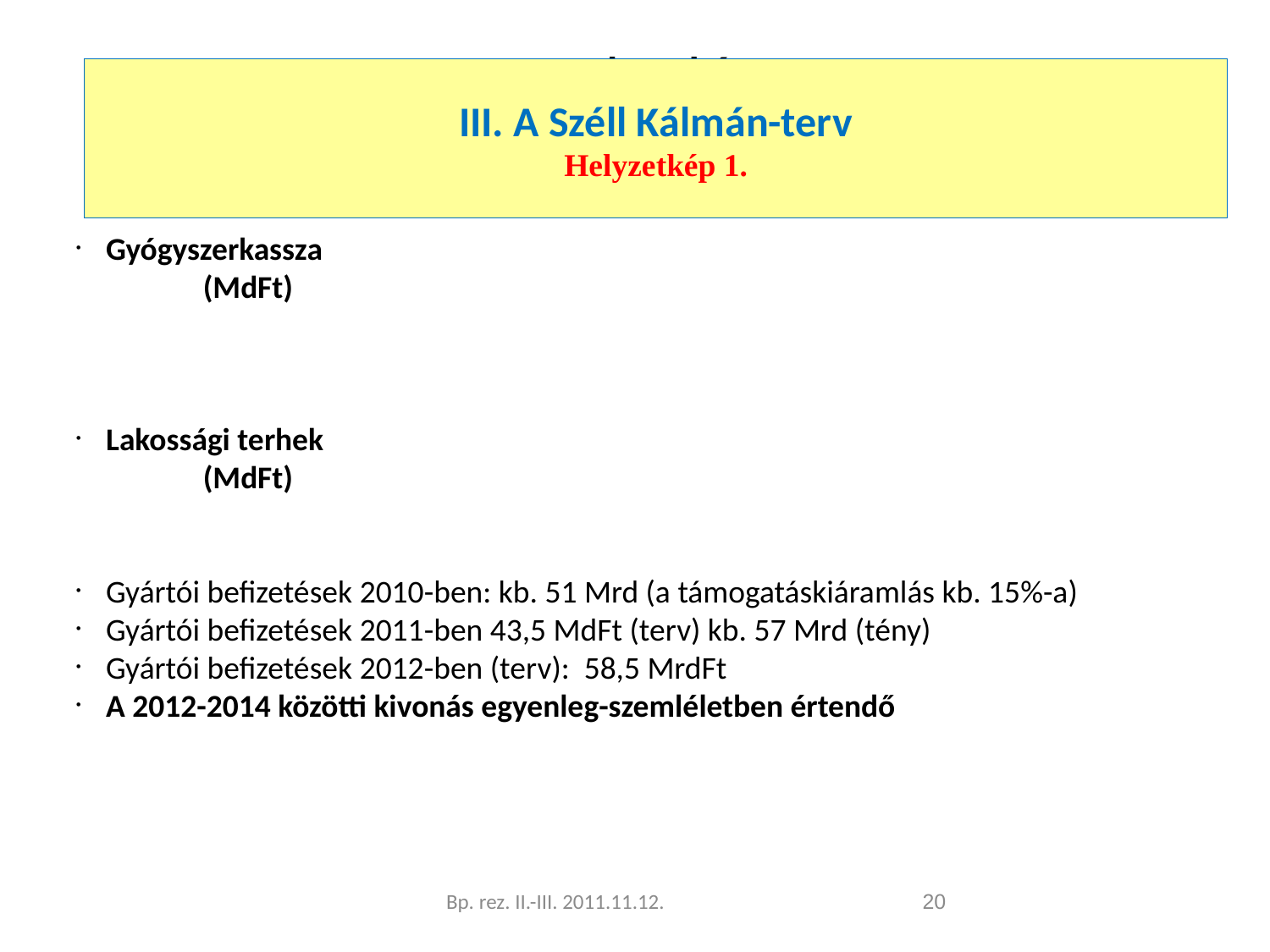

1. Helyzetkép
III. A Széll Kálmán-terv
Helyzetkép 1.
Gyógyszerkassza
	(MdFt)

Lakossági terhek
	(MdFt)

Gyártói befizetések 2010-ben: kb. 51 Mrd (a támogatáskiáramlás kb. 15%-a)
Gyártói befizetések 2011-ben 43,5 MdFt (terv) kb. 57 Mrd (tény)
Gyártói befizetések 2012-ben (terv):  58,5 MrdFt
A 2012-2014 közötti kivonás egyenleg-szemléletben értendő
Bp. rez. II.-III. 2011.11.12.
20